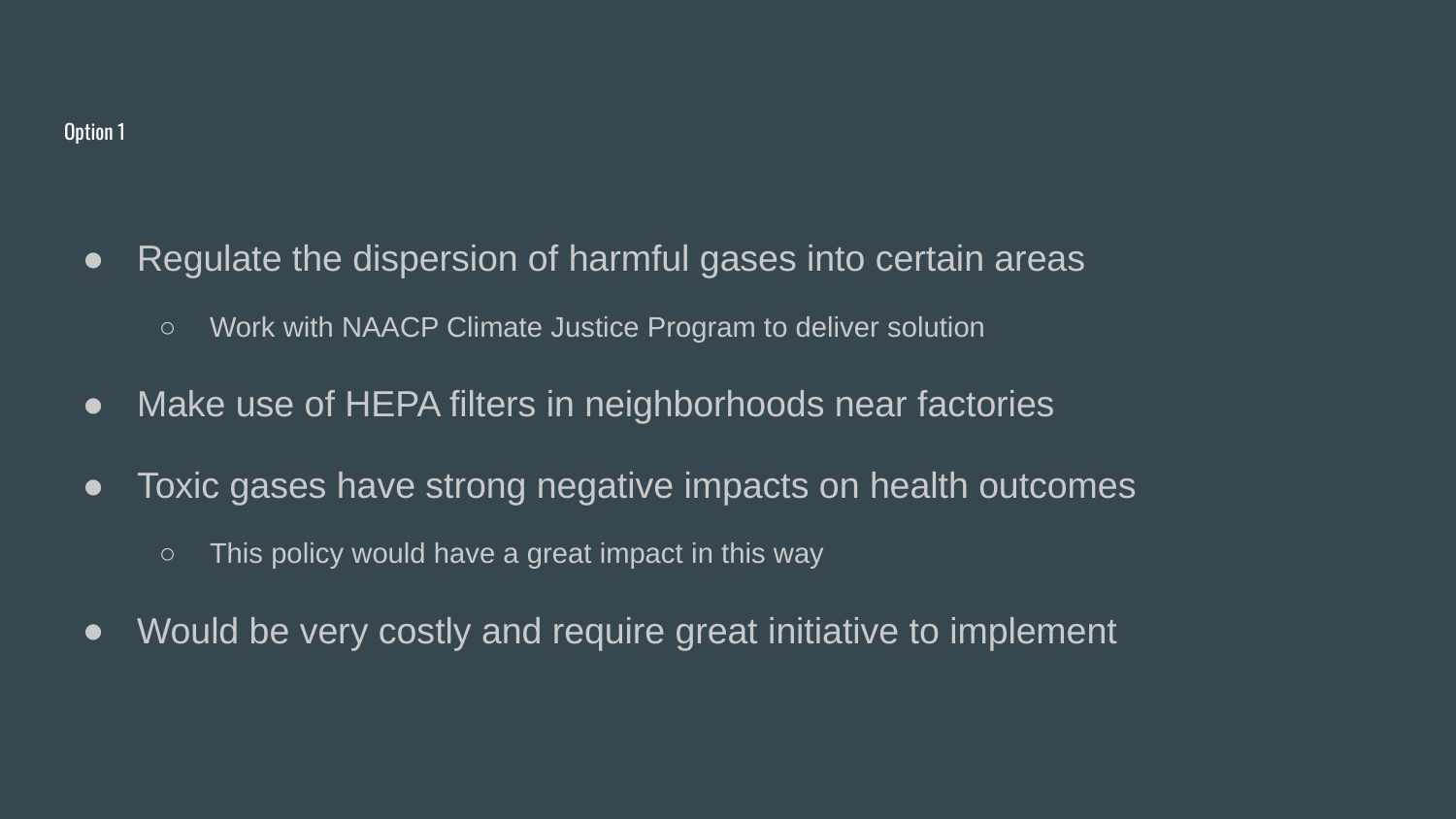

# Option 1
Regulate the dispersion of harmful gases into certain areas
Work with NAACP Climate Justice Program to deliver solution
Make use of HEPA filters in neighborhoods near factories
Toxic gases have strong negative impacts on health outcomes
This policy would have a great impact in this way
Would be very costly and require great initiative to implement